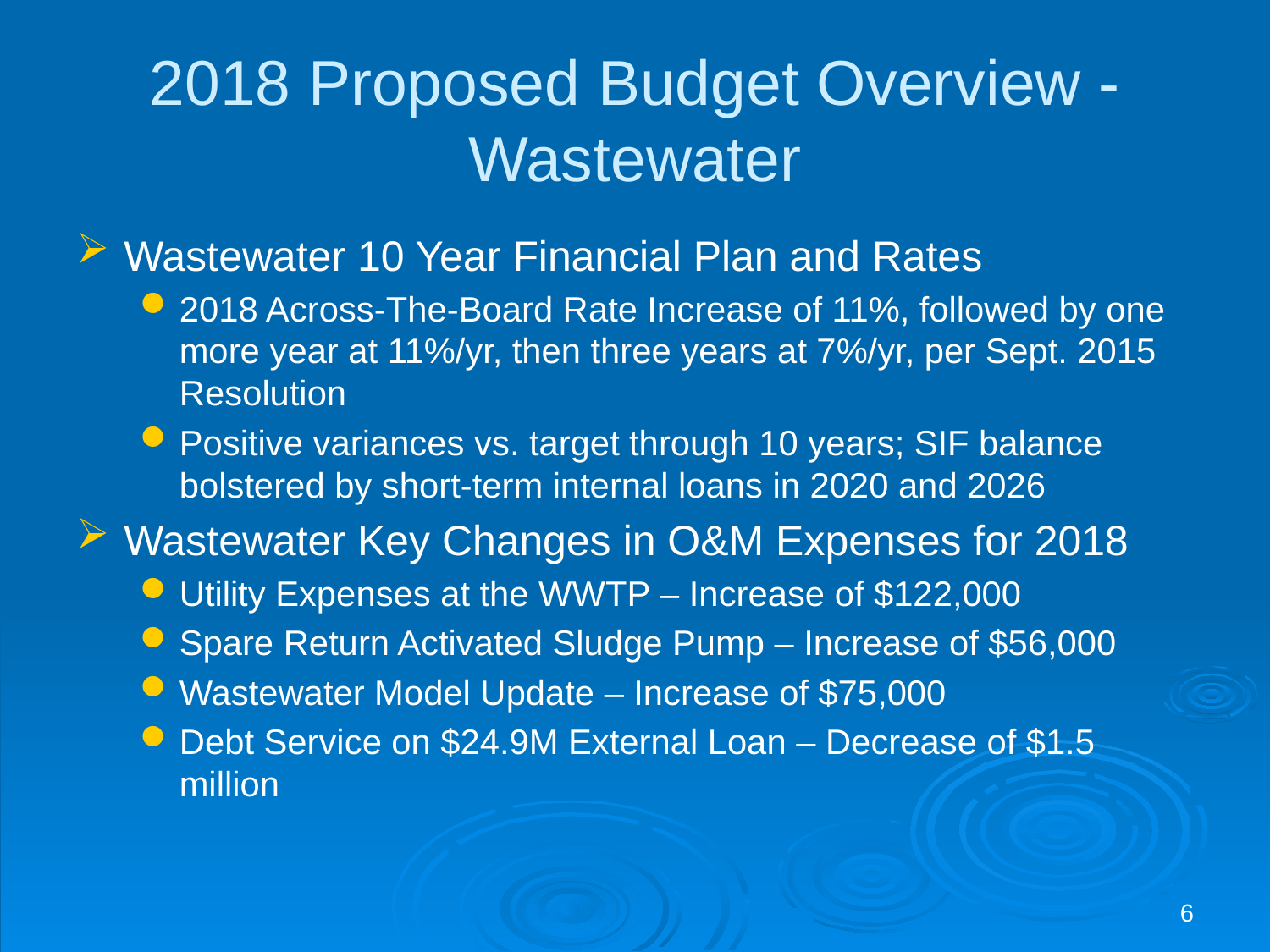

# 2018 Proposed Budget Overview - Wastewater
Wastewater 10 Year Financial Plan and Rates
2018 Across-The-Board Rate Increase of 11%, followed by one more year at 11%/yr, then three years at 7%/yr, per Sept. 2015 Resolution
Positive variances vs. target through 10 years; SIF balance bolstered by short-term internal loans in 2020 and 2026
Wastewater Key Changes in O&M Expenses for 2018
Utility Expenses at the WWTP – Increase of $122,000
Spare Return Activated Sludge Pump – Increase of $56,000
Wastewater Model Update – Increase of $75,000
Debt Service on $24.9M External Loan – Decrease of $1.5 million

6